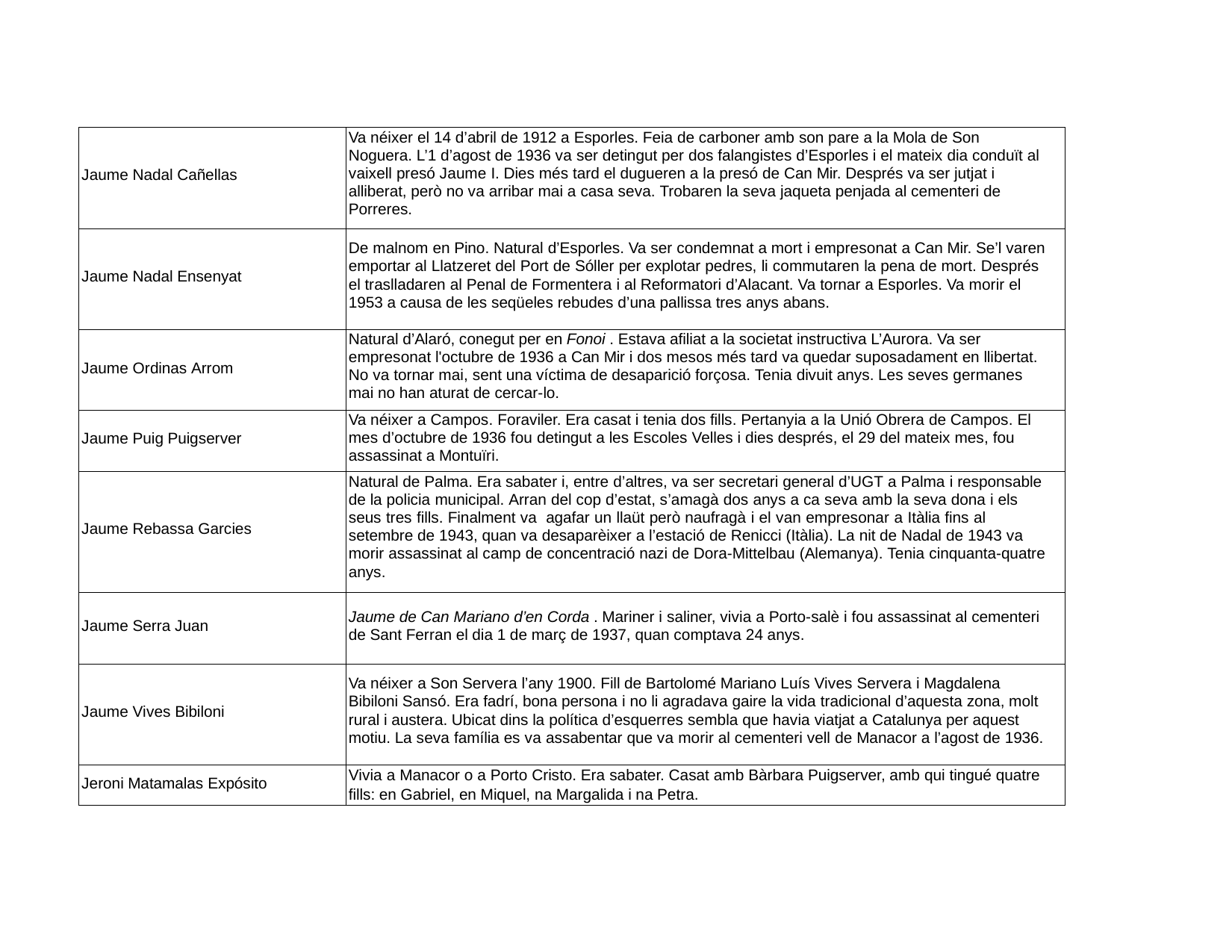

| Jaume Nadal Cañellas | Va néixer el 14 d’abril de 1912 a Esporles. Feia de carboner amb son pare a la Mola de Son Noguera. L’1 d’agost de 1936 va ser detingut per dos falangistes d’Esporles i el mateix dia conduït al vaixell presó Jaume I. Dies més tard el dugueren a la presó de Can Mir. Després va ser jutjat i alliberat, però no va arribar mai a casa seva. Trobaren la seva jaqueta penjada al cementeri de Porreres. |
| --- | --- |
| Jaume Nadal Ensenyat | De malnom en Pino. Natural d’Esporles. Va ser condemnat a mort i empresonat a Can Mir. Se’l varen emportar al Llatzeret del Port de Sóller per explotar pedres, li commutaren la pena de mort. Després el traslladaren al Penal de Formentera i al Reformatori d’Alacant. Va tornar a Esporles. Va morir el 1953 a causa de les seqüeles rebudes d’una pallissa tres anys abans. |
| Jaume Ordinas Arrom | Natural d’Alaró, conegut per en Fonoi . Estava afiliat a la societat instructiva L’Aurora. Va ser empresonat l'octubre de 1936 a Can Mir i dos mesos més tard va quedar suposadament en llibertat. No va tornar mai, sent una víctima de desaparició forçosa. Tenia divuit anys. Les seves germanes mai no han aturat de cercar-lo. |
| Jaume Puig Puigserver | Va néixer a Campos. Foraviler. Era casat i tenia dos fills. Pertanyia a la Unió Obrera de Campos. El mes d’octubre de 1936 fou detingut a les Escoles Velles i dies després, el 29 del mateix mes, fou assassinat a Montuïri. |
| Jaume Rebassa Garcies | Natural de Palma. Era sabater i, entre d’altres, va ser secretari general d’UGT a Palma i responsable de la policia municipal. Arran del cop d’estat, s’amagà dos anys a ca seva amb la seva dona i els seus tres fills. Finalment va agafar un llaüt però naufragà i el van empresonar a Itàlia fins al setembre de 1943, quan va desaparèixer a l’estació de Renicci (Itàlia). La nit de Nadal de 1943 va morir assassinat al camp de concentració nazi de Dora-Mittelbau (Alemanya). Tenia cinquanta-quatre anys. |
| Jaume Serra Juan | Jaume de Can Mariano d’en Corda . Mariner i saliner, vivia a Porto-salè i fou assassinat al cementeri de Sant Ferran el dia 1 de març de 1937, quan comptava 24 anys. |
| Jaume Vives Bibiloni | Va néixer a Son Servera l’any 1900. Fill de Bartolomé Mariano Luís Vives Servera i Magdalena Bibiloni Sansó. Era fadrí, bona persona i no li agradava gaire la vida tradicional d’aquesta zona, molt rural i austera. Ubicat dins la política d’esquerres sembla que havia viatjat a Catalunya per aquest motiu. La seva família es va assabentar que va morir al cementeri vell de Manacor a l’agost de 1936. |
| Jeroni Matamalas Expósito | Vivia a Manacor o a Porto Cristo. Era sabater. Casat amb Bàrbara Puigserver, amb qui tingué quatre fills: en Gabriel, en Miquel, na Margalida i na Petra. |